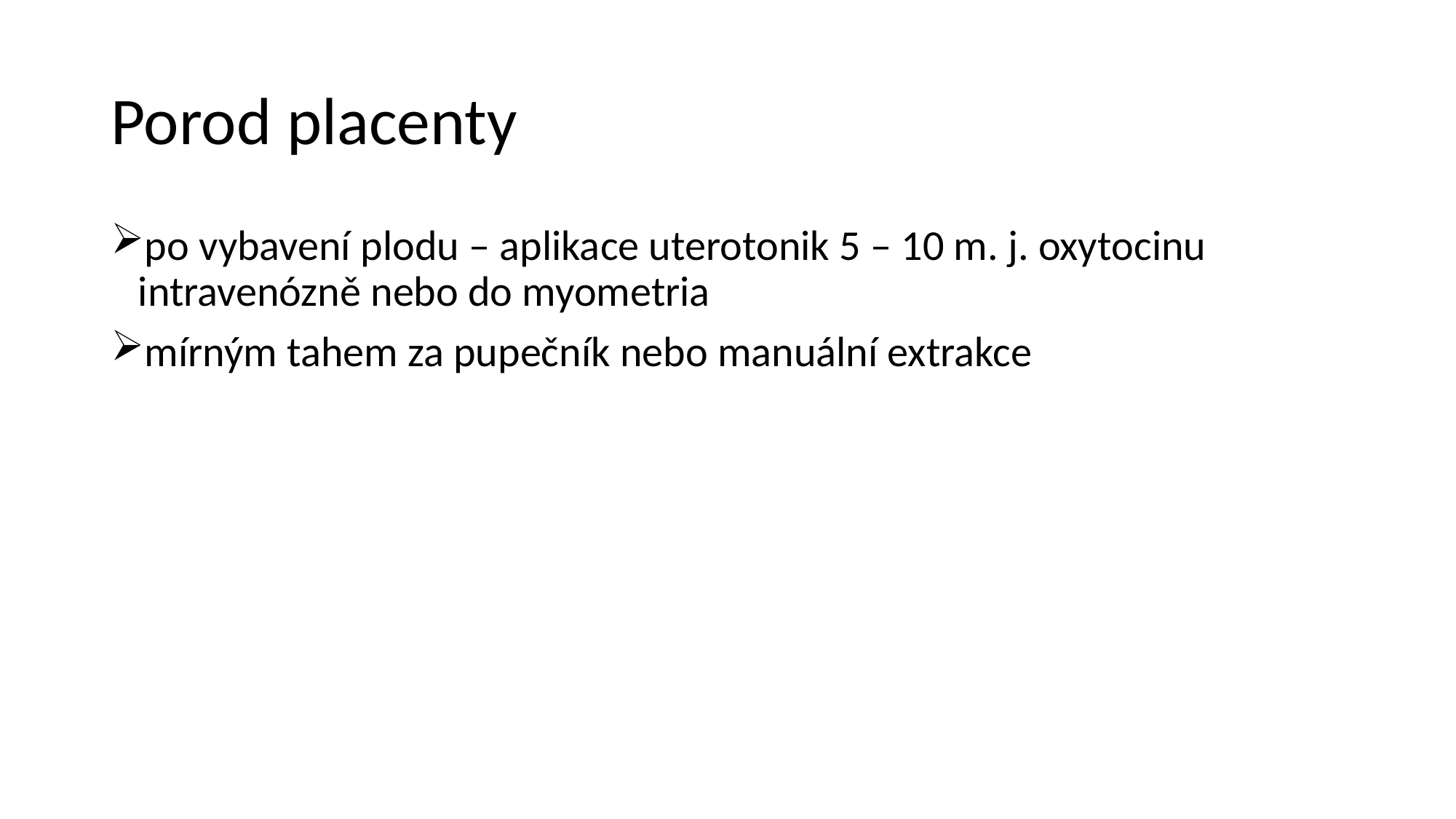

# Porod placenty
po vybavení plodu – aplikace uterotonik 5 – 10 m. j. oxytocinu intravenózně nebo do myometria
mírným tahem za pupečník nebo manuální extrakce